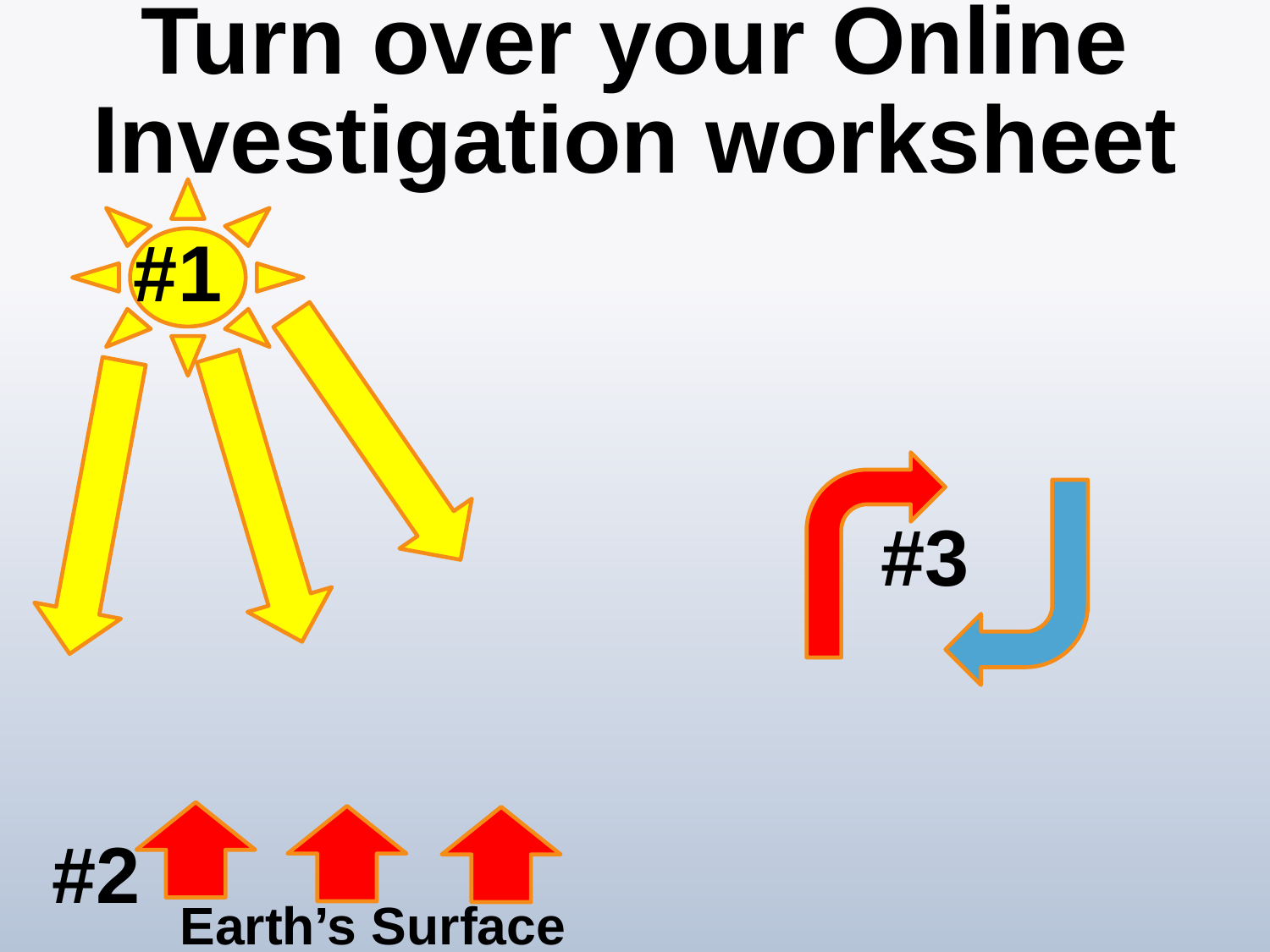

# Turn over your Online Investigation worksheet

#1

#3

#2
Earth’s Surface